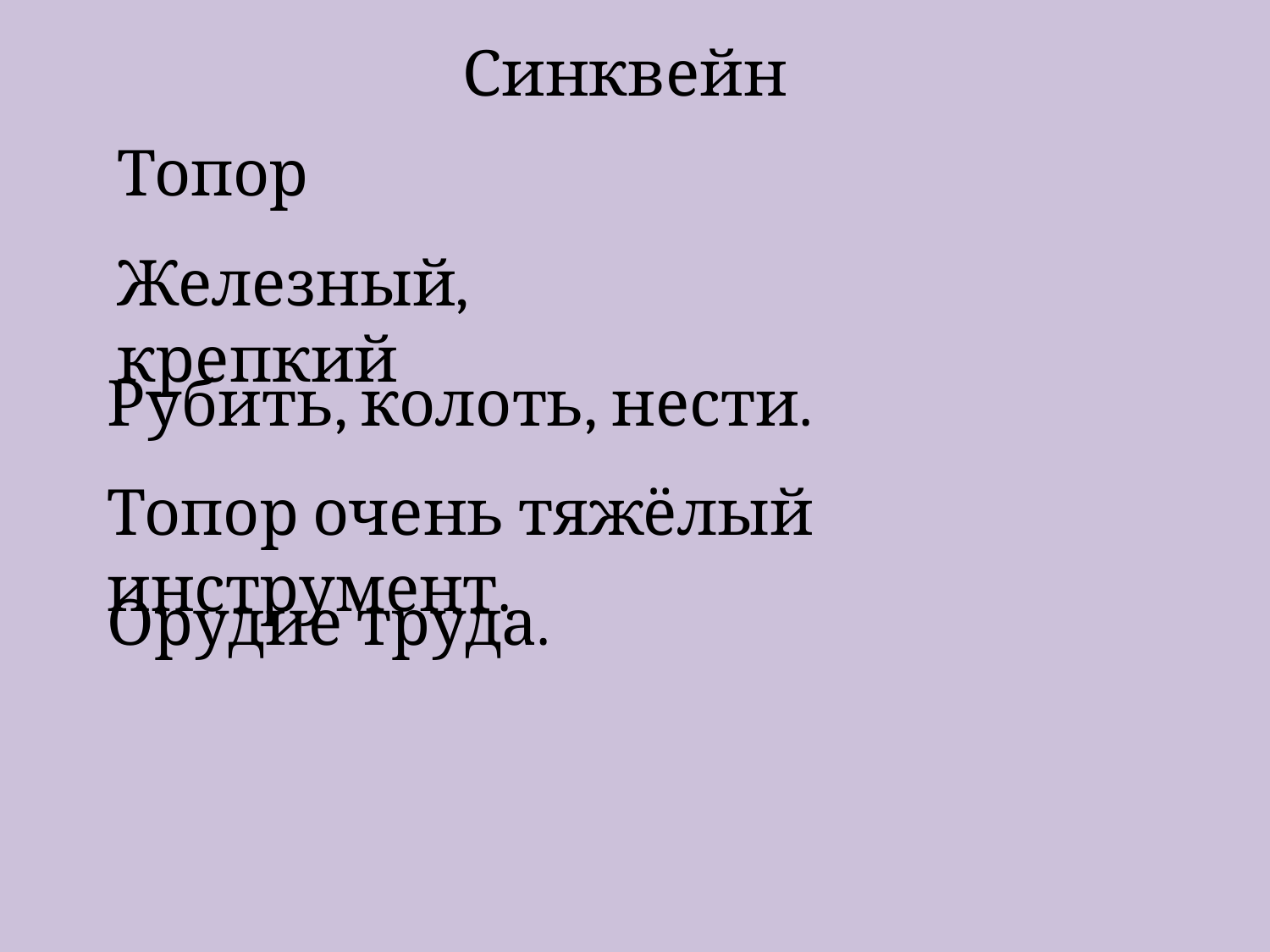

Синквейн
Топор
Железный, крепкий
Рубить, колоть, нести.
Топор очень тяжёлый инструмент.
Орудие труда.